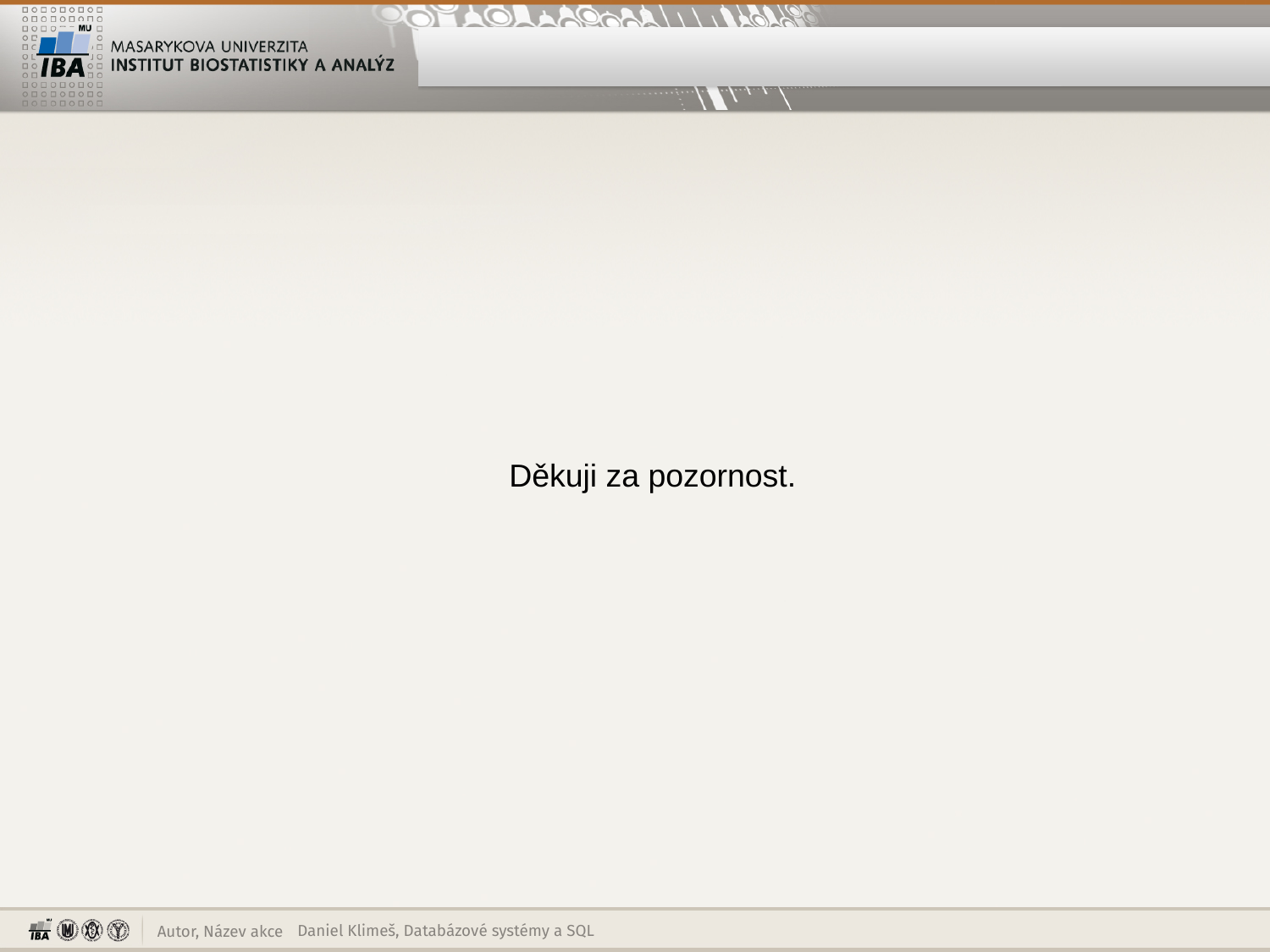

#
Děkuji za pozornost.
Daniel Klimeš, Databázové systémy a SQL